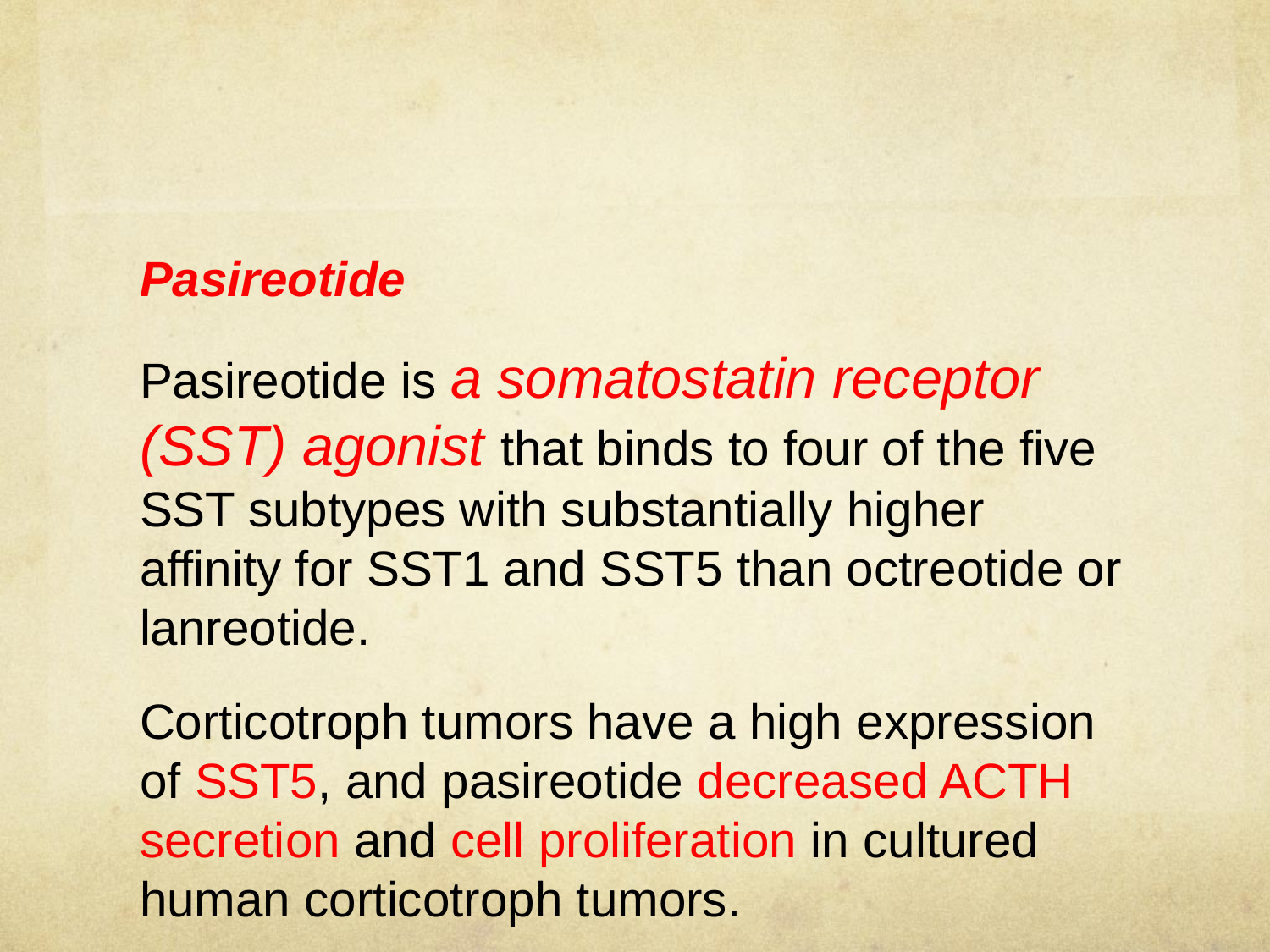

#
Pasireotide
Pasireotide is a somatostatin receptor (SST) agonist that binds to four of the five SST subtypes with substantially higher affinity for SST1 and SST5 than octreotide or lanreotide.
Corticotroph tumors have a high expression of SST5, and pasireotide decreased ACTH secretion and cell proliferation in cultured human corticotroph tumors.